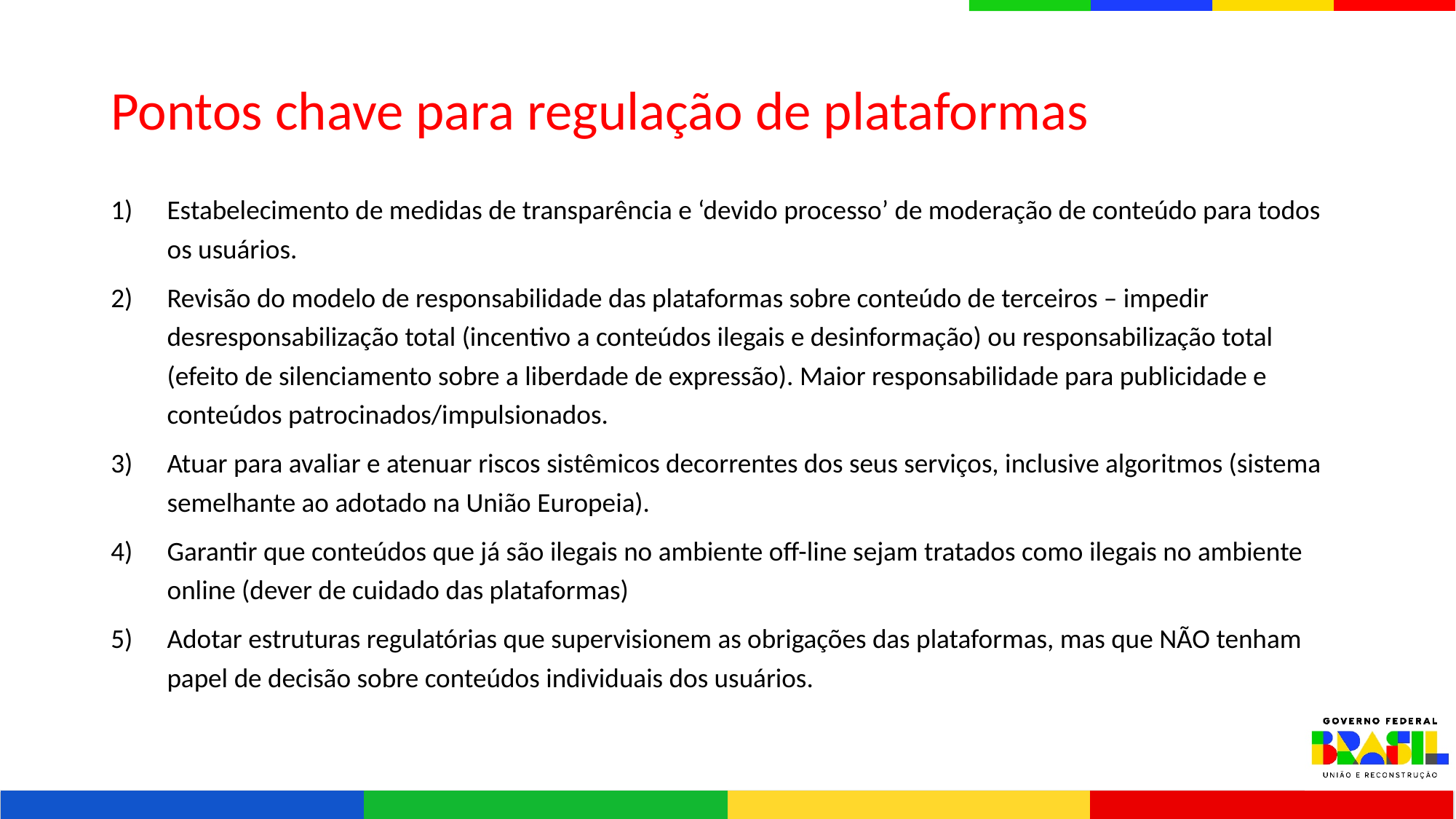

# Pontos chave para regulação de plataformas
Estabelecimento de medidas de transparência e ‘devido processo’ de moderação de conteúdo para todos os usuários.
Revisão do modelo de responsabilidade das plataformas sobre conteúdo de terceiros – impedir desresponsabilização total (incentivo a conteúdos ilegais e desinformação) ou responsabilização total (efeito de silenciamento sobre a liberdade de expressão). Maior responsabilidade para publicidade e conteúdos patrocinados/impulsionados.
Atuar para avaliar e atenuar riscos sistêmicos decorrentes dos seus serviços, inclusive algoritmos (sistema semelhante ao adotado na União Europeia).
Garantir que conteúdos que já são ilegais no ambiente off-line sejam tratados como ilegais no ambiente online (dever de cuidado das plataformas)
Adotar estruturas regulatórias que supervisionem as obrigações das plataformas, mas que NÃO tenham papel de decisão sobre conteúdos individuais dos usuários.